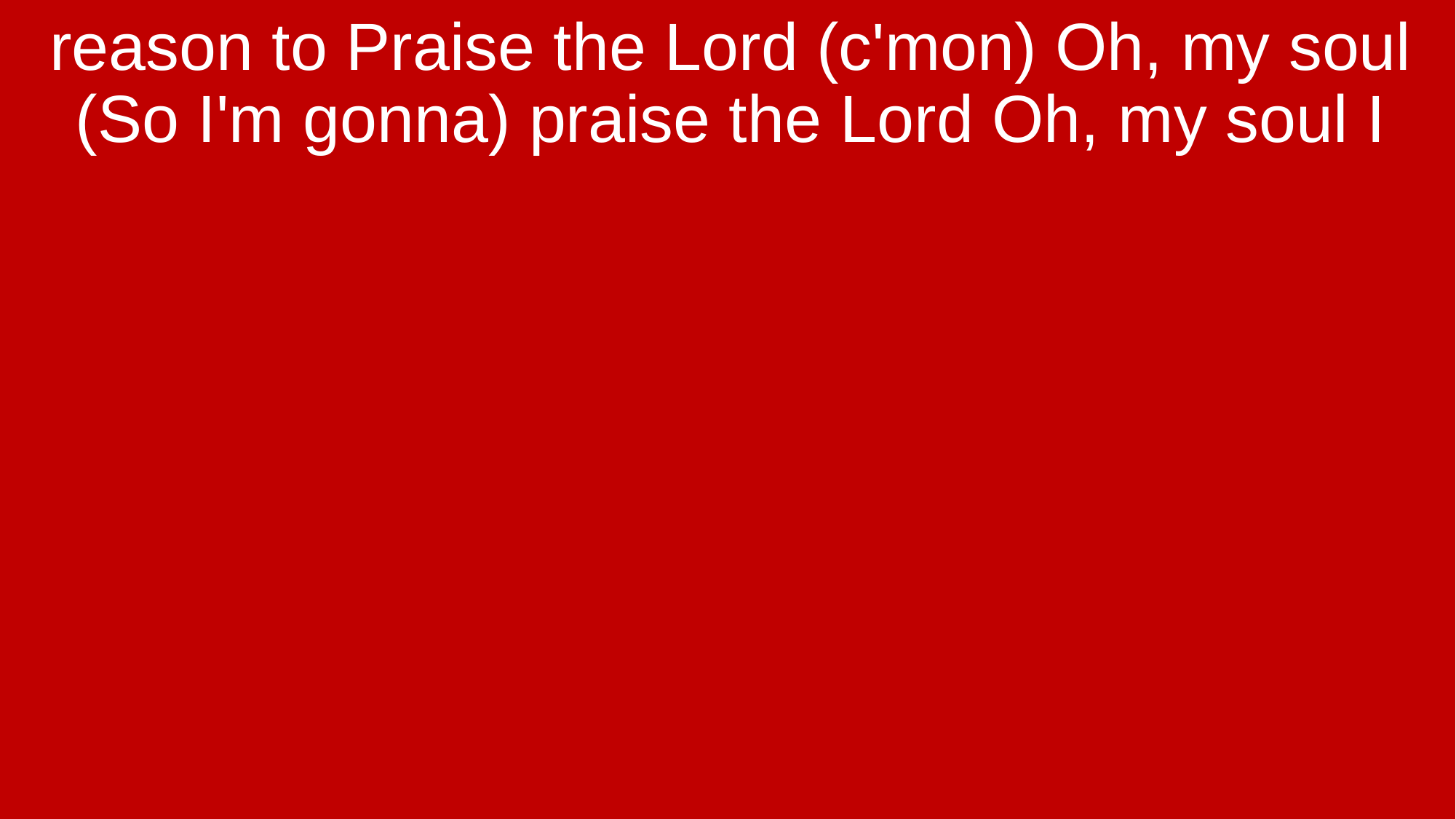

reason to Praise the Lord (c'mon) Oh, my soul (So I'm gonna) praise the Lord Oh, my soul I